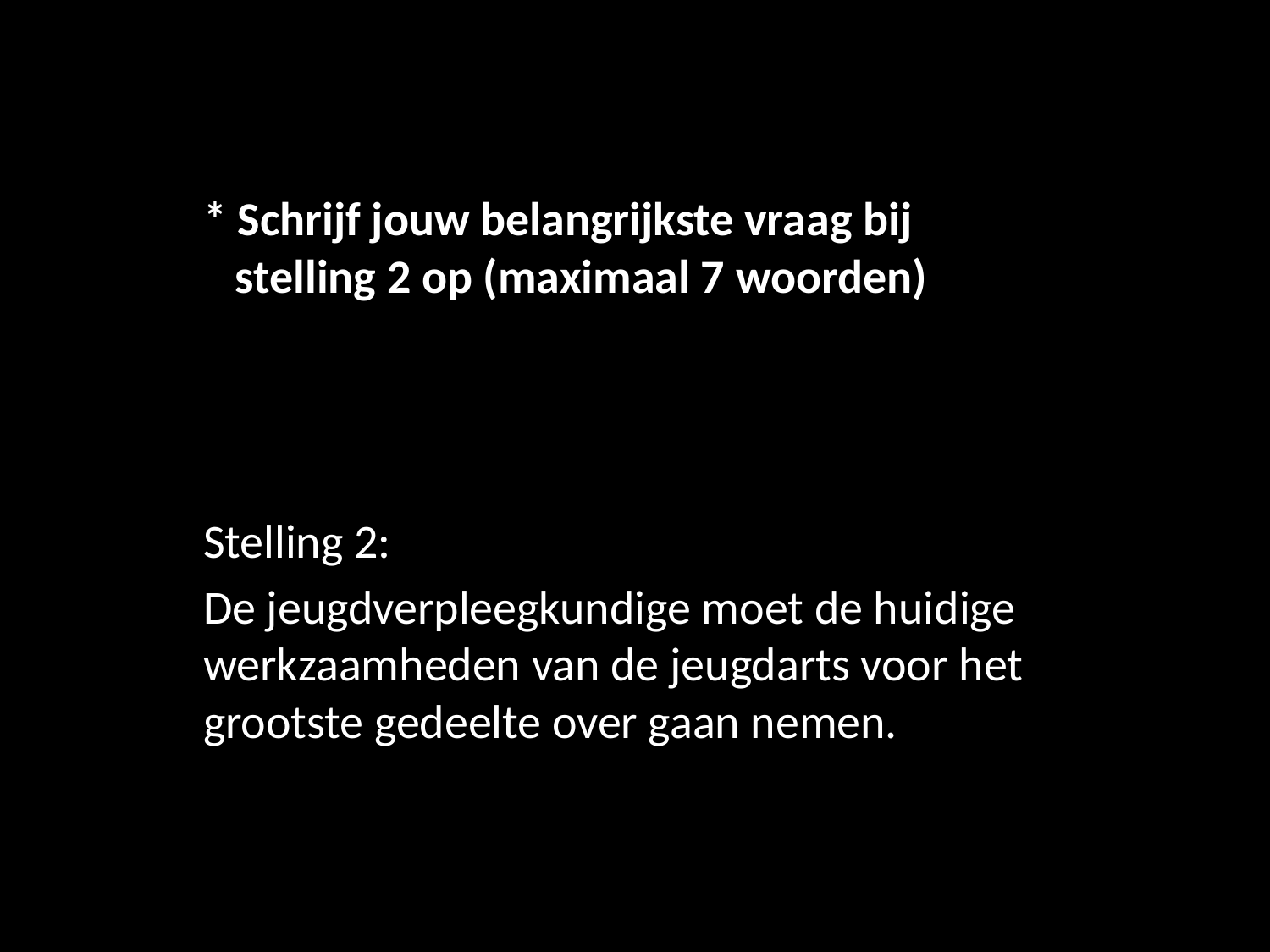

* Schrijf jouw belangrijkste vraag bij
   stelling 2 op (maximaal 7 woorden)

Stelling 2:
De jeugdverpleegkundige moet de huidige werkzaamheden van de jeugdarts voor het grootste gedeelte over gaan nemen.

#